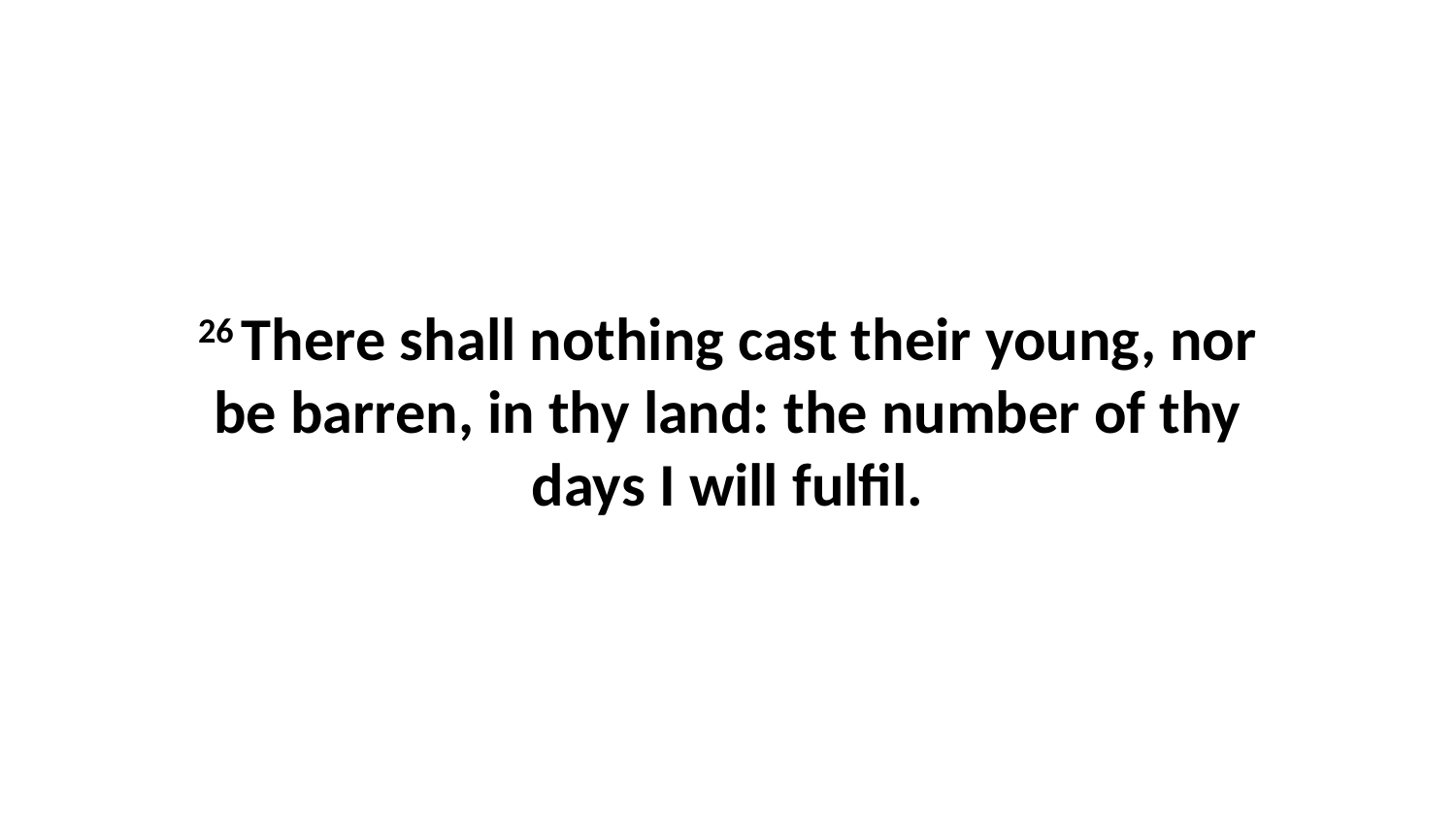

26 There shall nothing cast their young, nor be barren, in thy land: the number of thy days I will fulfil.